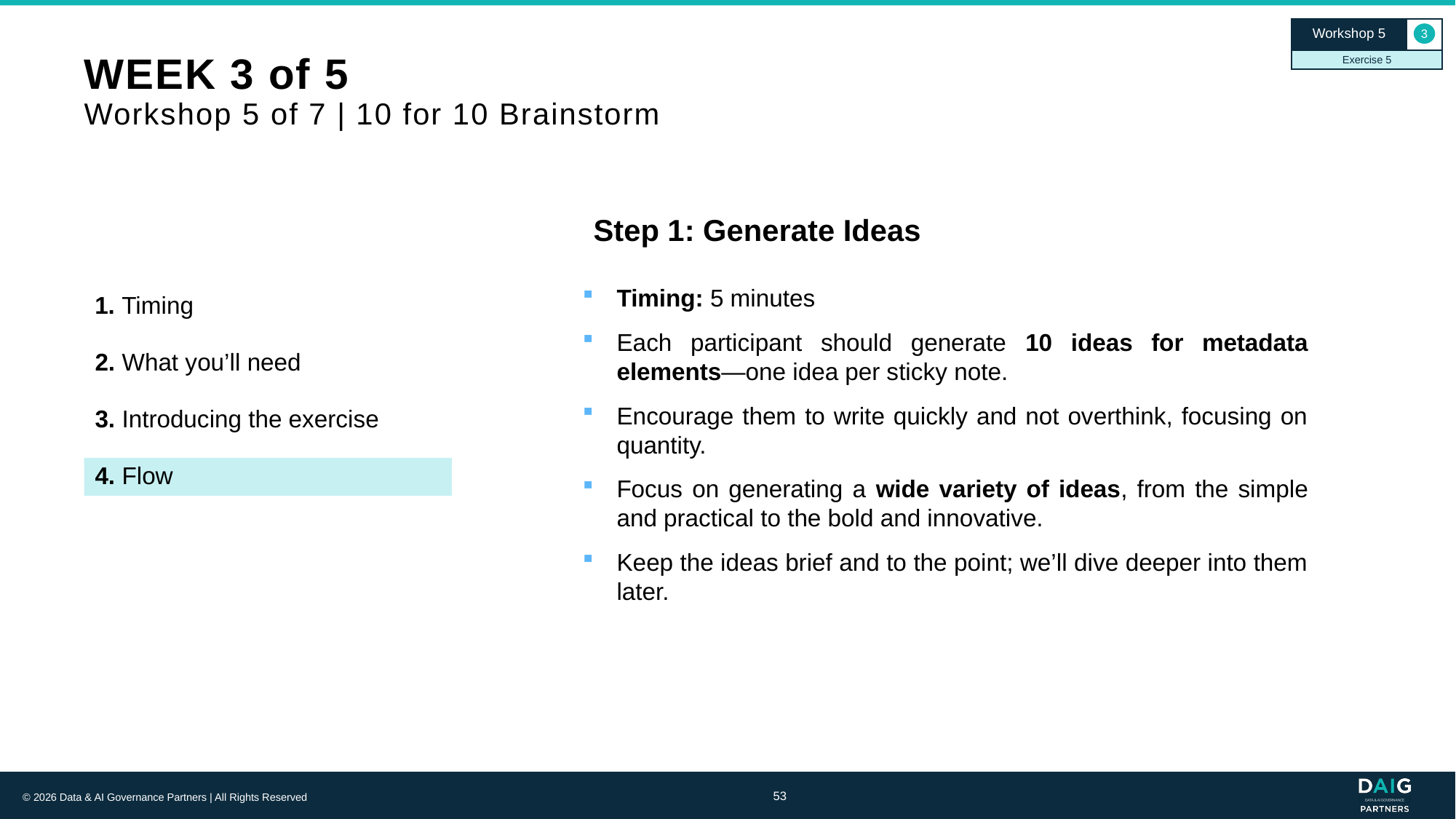

Workshop 5

3
Exercise 5
# WEEK 3 of 5 Workshop 5 of 7 | 10 for 10 Brainstorm
Step 1: Generate Ideas
Timing: 5 minutes
Each participant should generate 10 ideas for metadata elements—one idea per sticky note.
Encourage them to write quickly and not overthink, focusing on quantity.
Focus on generating a wide variety of ideas, from the simple and practical to the bold and innovative.
Keep the ideas brief and to the point; we’ll dive deeper into them later.
1. Timing
2. What you’ll need
3. Introducing the exercise
4. Flow
53
© 2026 Data & AI Governance Partners | All Rights Reserved